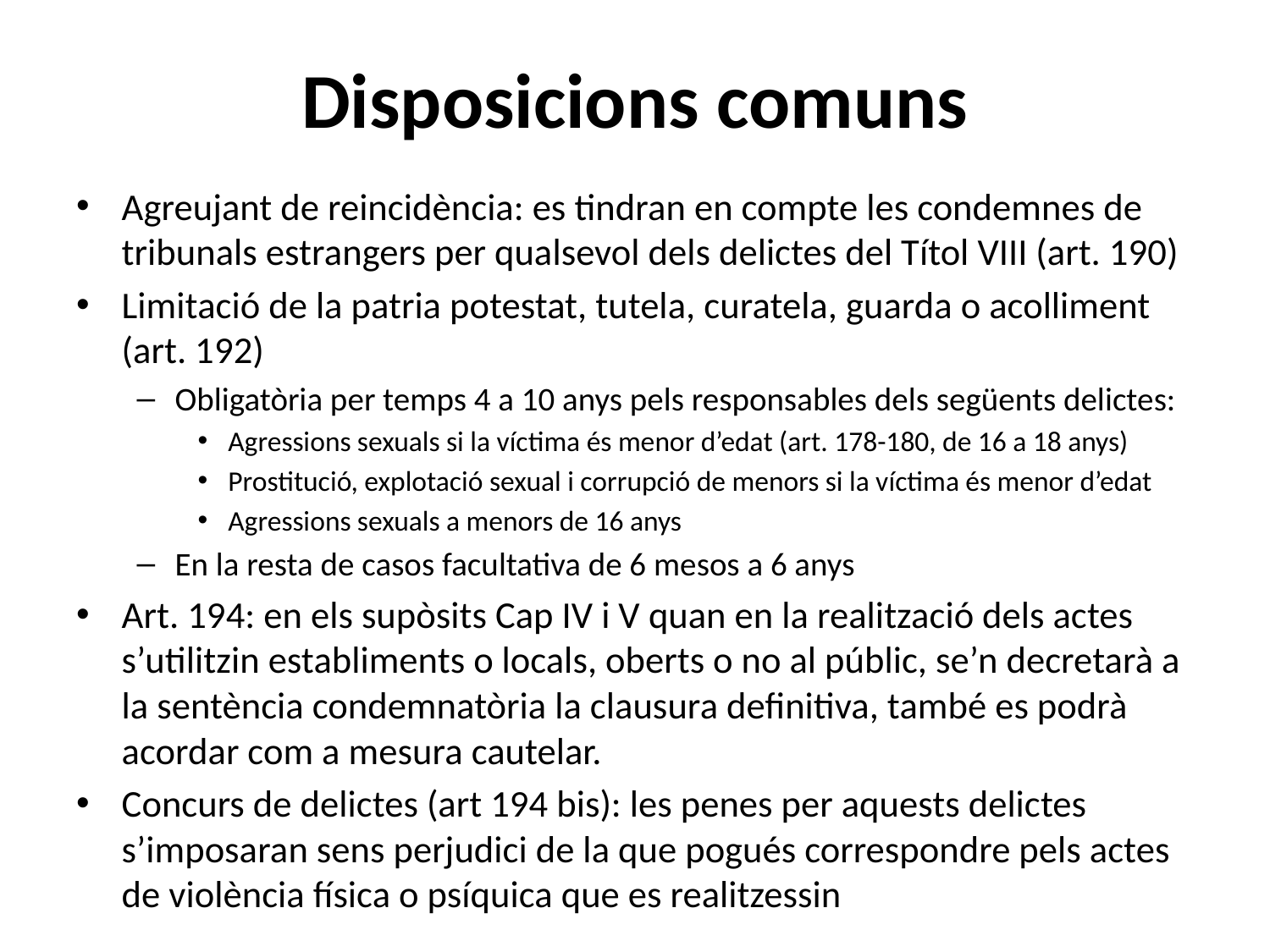

# Disposicions comuns
Agreujant de reincidència: es tindran en compte les condemnes de tribunals estrangers per qualsevol dels delictes del Títol VIII (art. 190)
Limitació de la patria potestat, tutela, curatela, guarda o acolliment (art. 192)
Obligatòria per temps 4 a 10 anys pels responsables dels següents delictes:
Agressions sexuals si la víctima és menor d’edat (art. 178-180, de 16 a 18 anys)
Prostitució, explotació sexual i corrupció de menors si la víctima és menor d’edat
Agressions sexuals a menors de 16 anys
En la resta de casos facultativa de 6 mesos a 6 anys
Art. 194: en els supòsits Cap IV i V quan en la realització dels actes s’utilitzin establiments o locals, oberts o no al públic, se’n decretarà a la sentència condemnatòria la clausura definitiva, també es podrà acordar com a mesura cautelar.
Concurs de delictes (art 194 bis): les penes per aquests delictes s’imposaran sens perjudici de la que pogués correspondre pels actes de violència física o psíquica que es realitzessin